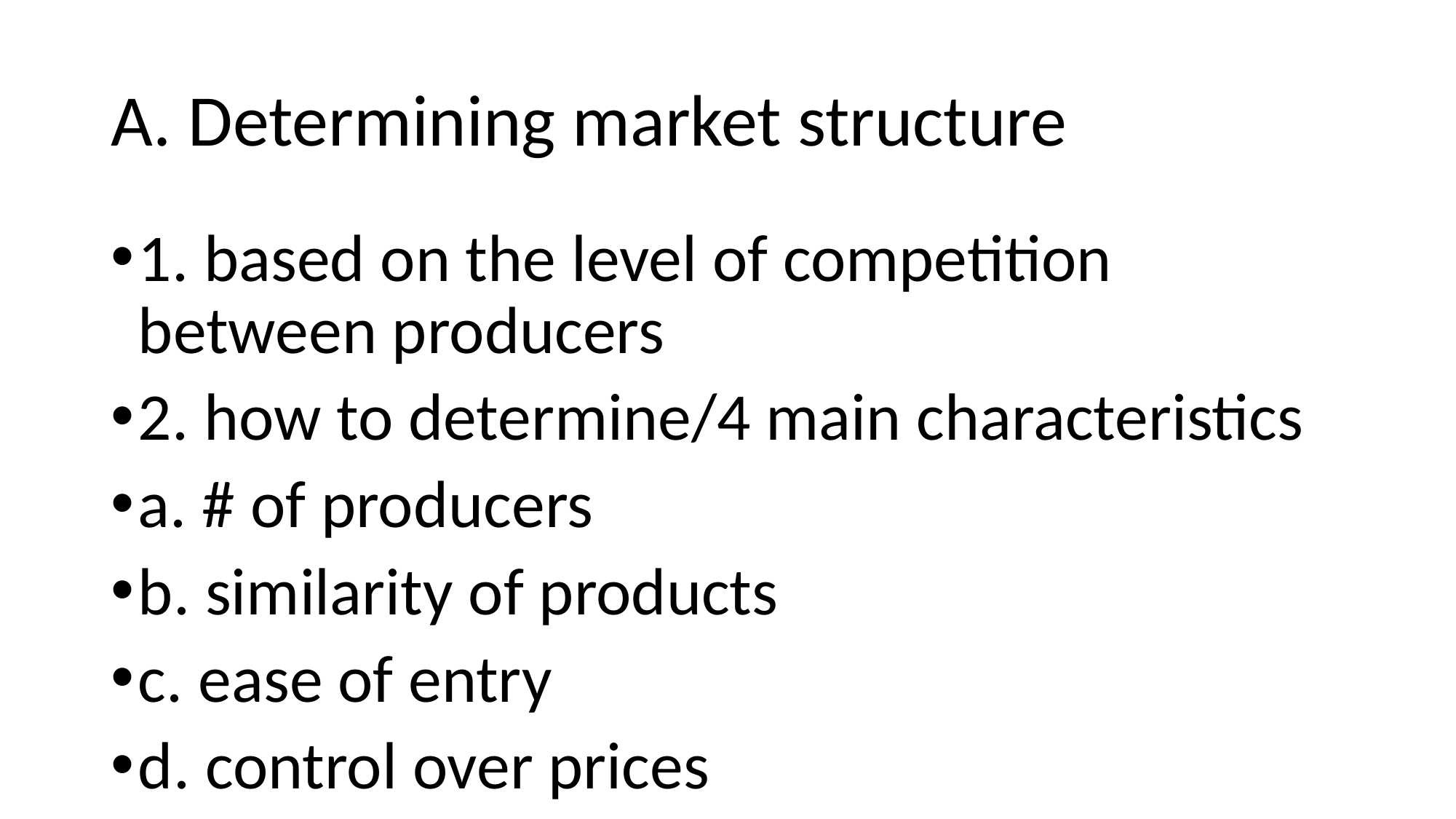

# A. Determining market structure
1. based on the level of competition between producers
2. how to determine/4 main characteristics
a. # of producers
b. similarity of products
c. ease of entry
d. control over prices